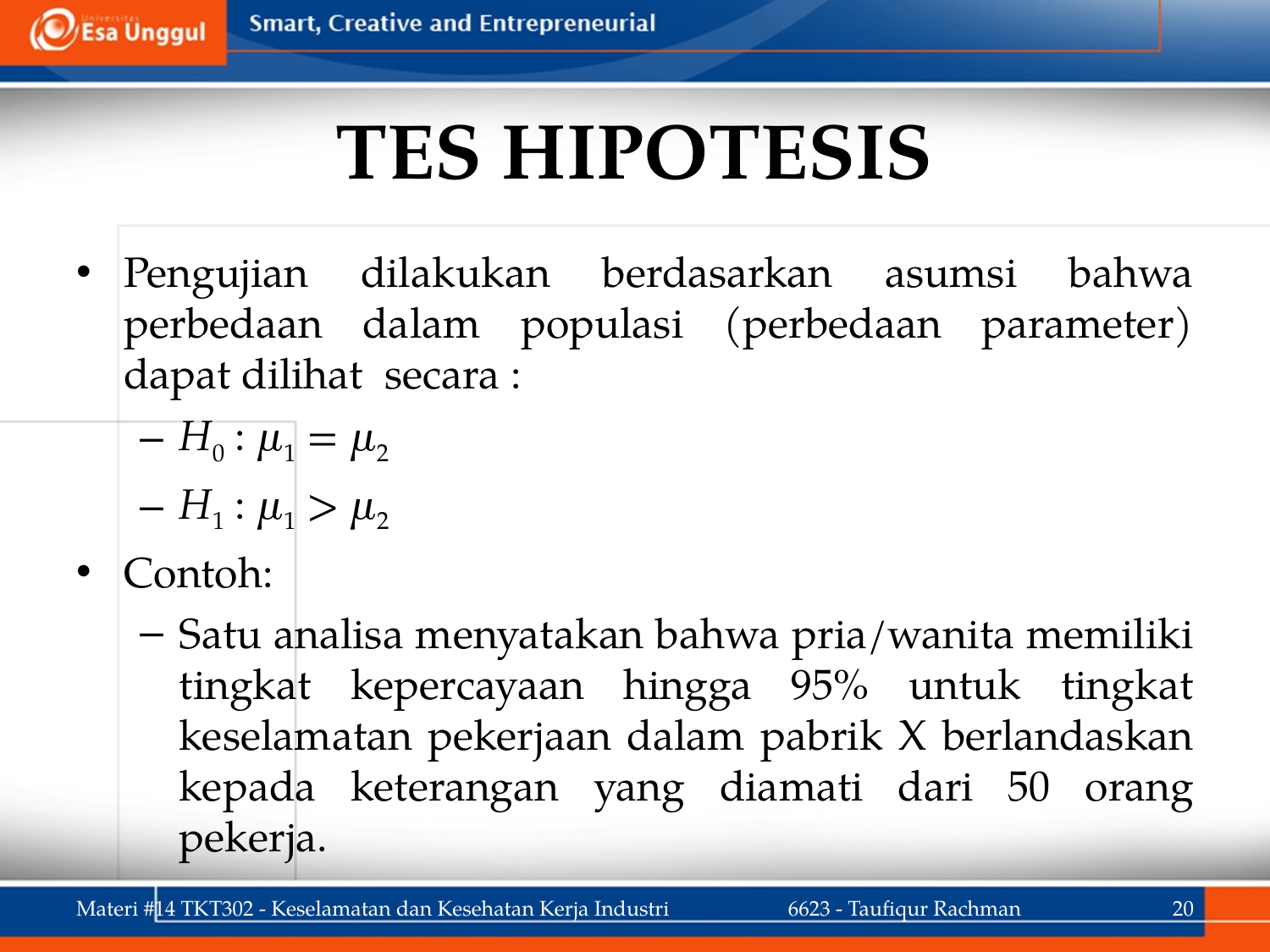

# Tes Hipotesis
Pengujian dilakukan berdasarkan asumsi bahwa perbedaan dalam populasi (perbedaan parameter) dapat dilihat  secara :
H0 : µ1 = µ2
H1 : µ1 > µ2
Contoh:
Satu analisa menyatakan bahwa pria/wanita memiliki tingkat kepercayaan hingga 95% untuk tingkat keselamatan pekerjaan dalam pabrik X berlandaskan kepada keterangan yang diamati dari 50 orang pekerja.
Materi #14 TKT302 - Keselamatan dan Kesehatan Kerja Industri
6623 - Taufiqur Rachman
20